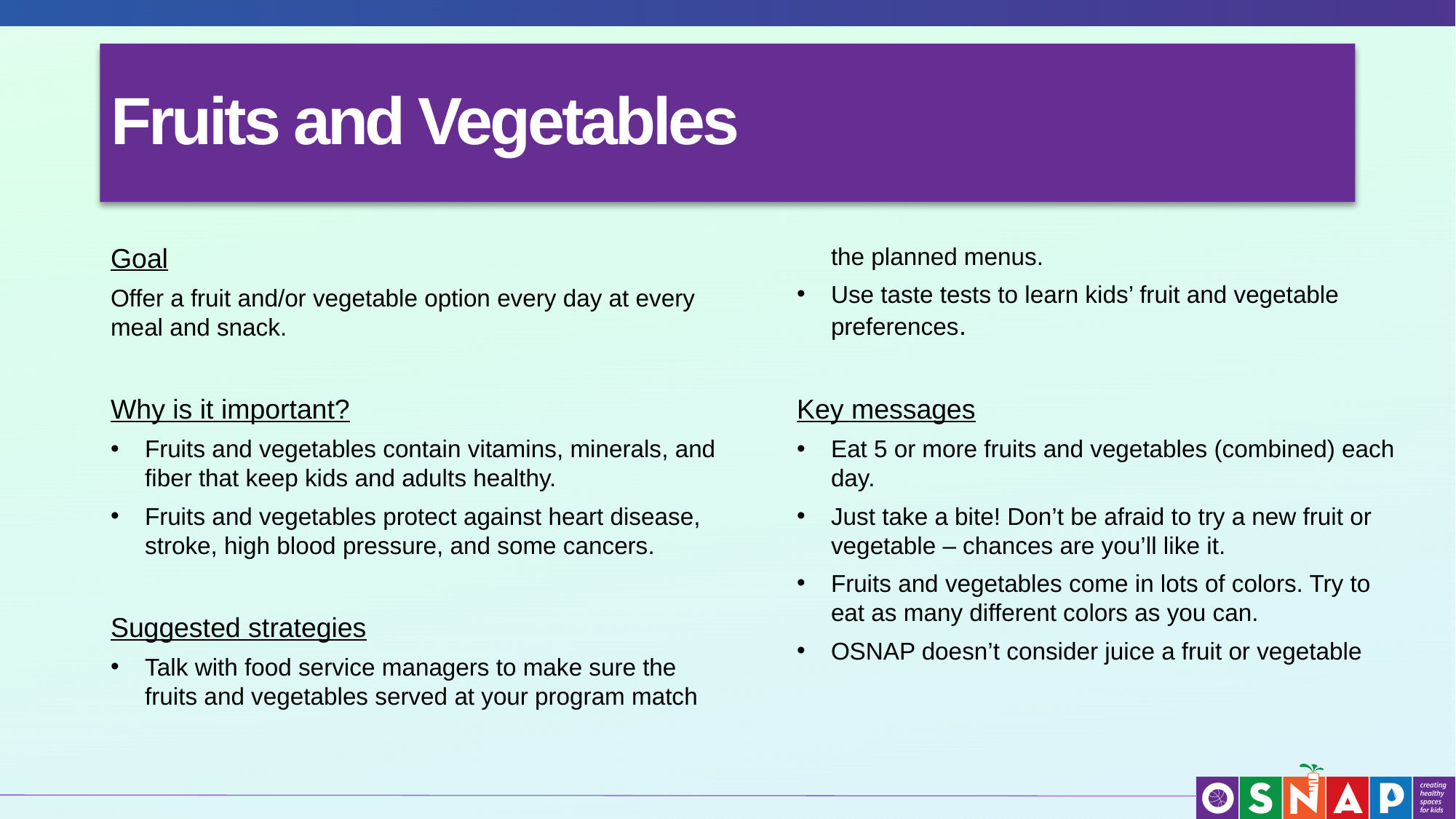

# Fruits and Vegetables
Goal
Offer a fruit and/or vegetable option every day at every meal and snack.

Why is it important?
Fruits and vegetables contain vitamins, minerals, and fiber that keep kids and adults healthy.
Fruits and vegetables protect against heart disease, stroke, high blood pressure, and some cancers.

Suggested strategies
Talk with food service managers to make sure the fruits and vegetables served at your program match the planned menus.
Use taste tests to learn kids’ fruit and vegetable preferences.

Key messages
Eat 5 or more fruits and vegetables (combined) each day.
Just take a bite! Don’t be afraid to try a new fruit or vegetable – chances are you’ll like it.
Fruits and vegetables come in lots of colors. Try to eat as many different colors as you can.
OSNAP doesn’t consider juice a fruit or vegetable